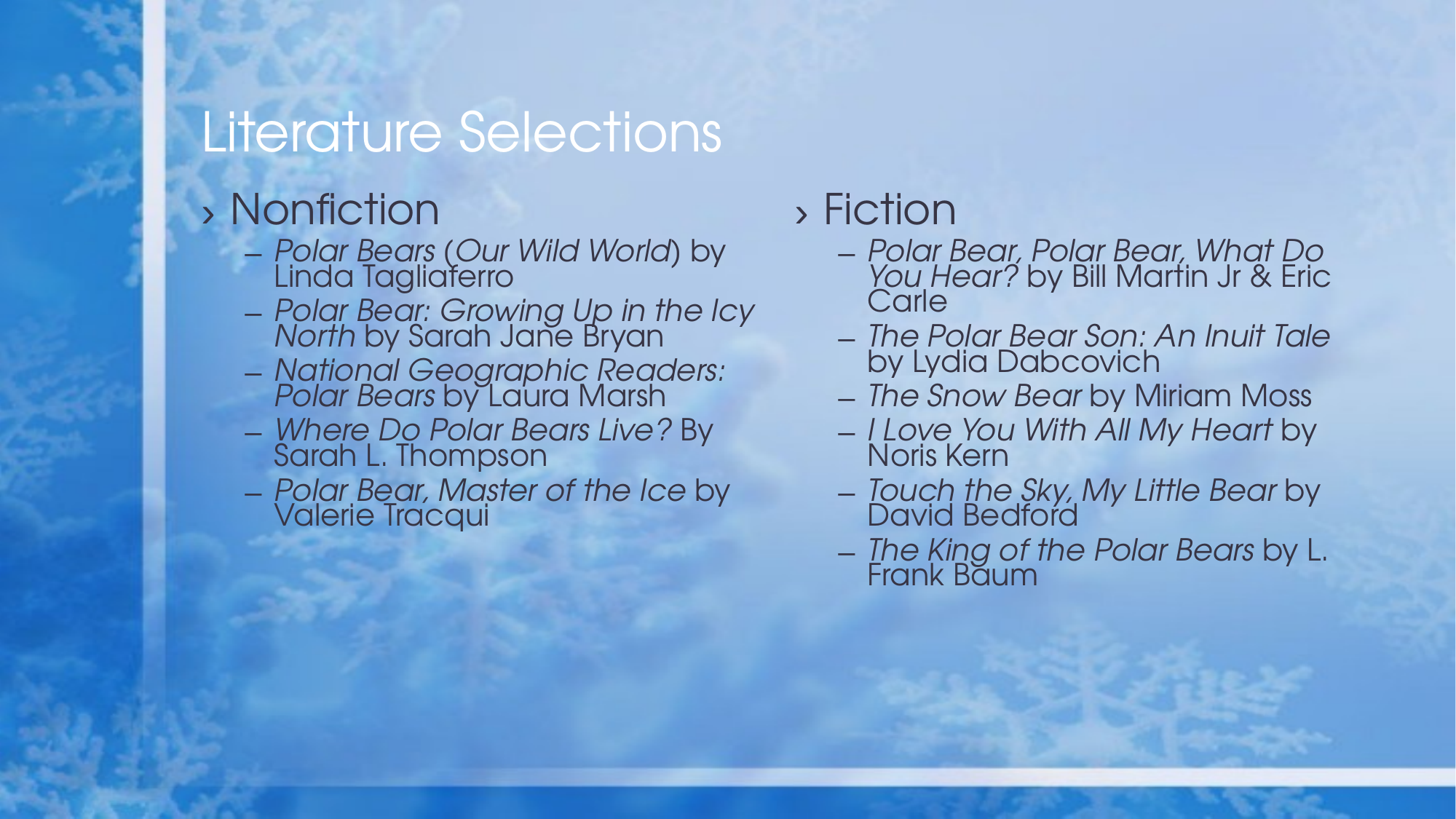

# Literature Selections
Nonfiction
Polar Bears (Our Wild World) by Linda Tagliaferro
Polar Bear: Growing Up in the Icy North by Sarah Jane Bryan
National Geographic Readers: Polar Bears by Laura Marsh
Where Do Polar Bears Live? By Sarah L. Thompson
Polar Bear, Master of the Ice by Valerie Tracqui
Fiction
Polar Bear, Polar Bear, What Do You Hear? by Bill Martin Jr & Eric Carle
The Polar Bear Son: An Inuit Tale by Lydia Dabcovich
The Snow Bear by Miriam Moss
I Love You With All My Heart by Noris Kern
Touch the Sky, My Little Bear by David Bedford
The King of the Polar Bears by L. Frank Baum